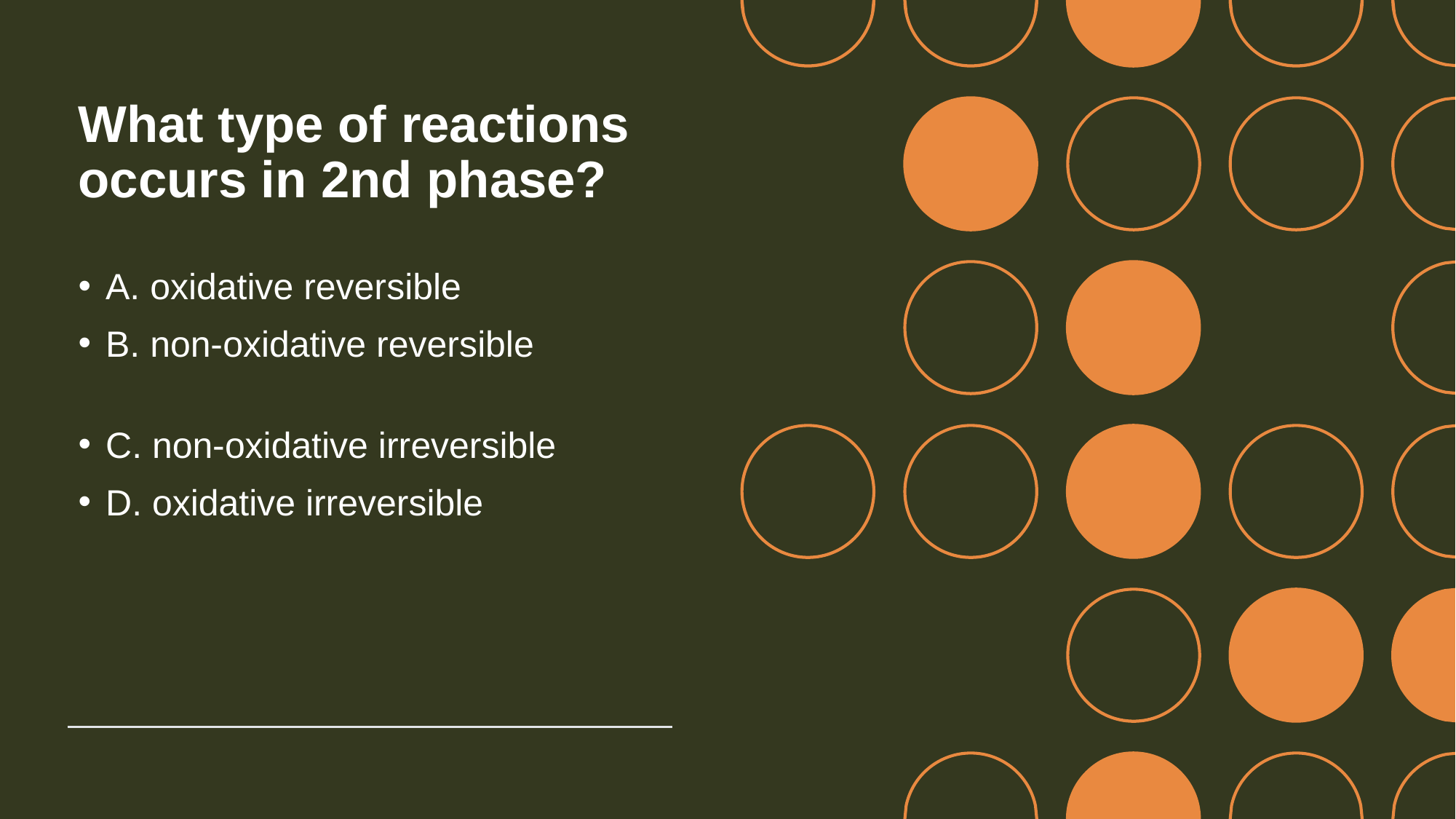

# What type of reactions occurs in 2nd phase?
A. oxidative reversible
B. non-oxidative reversible
C. non-oxidative irreversible
D. oxidative irreversible